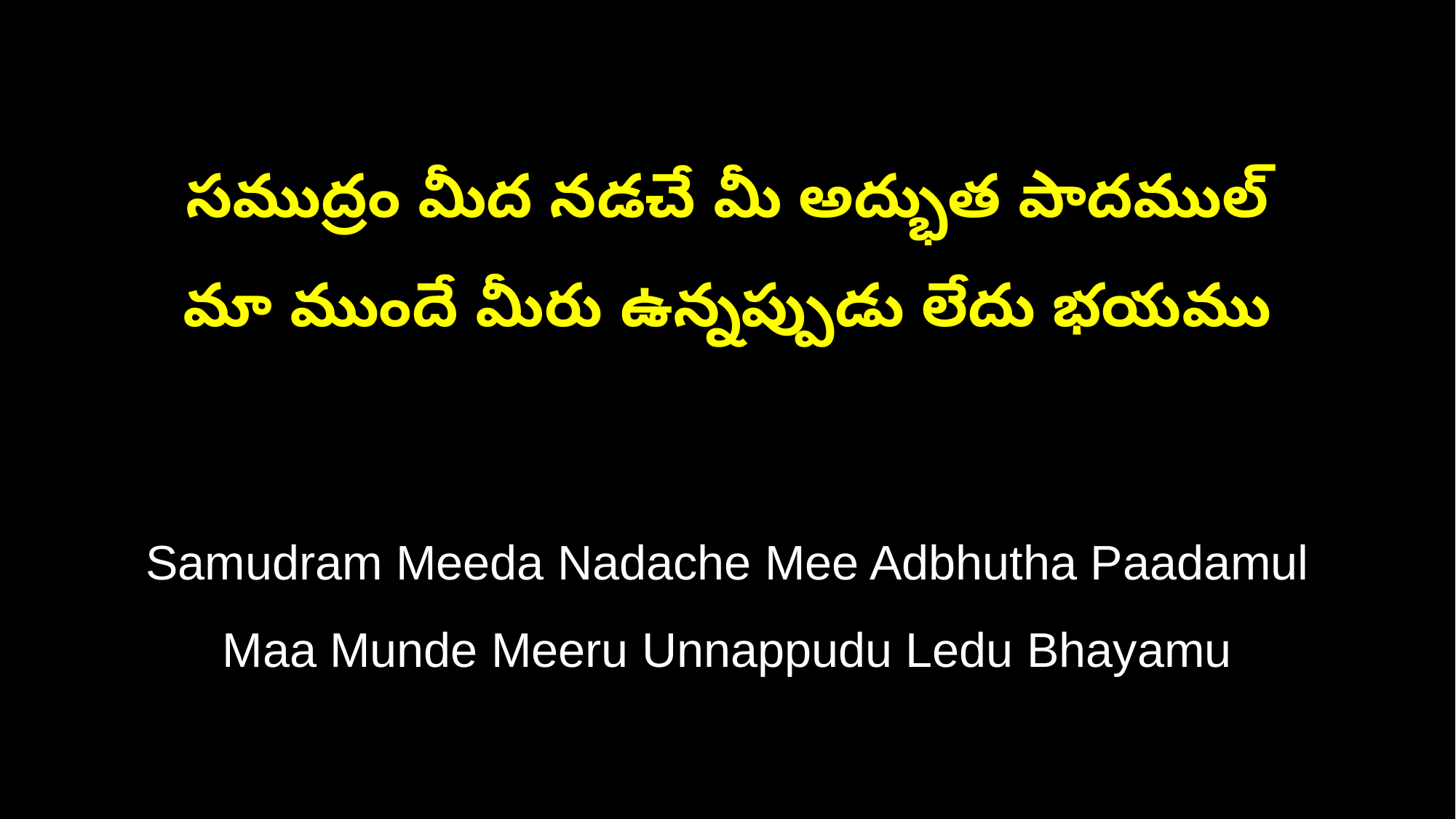

సముద్రం మీద నడచే మీ అద్భుత పాదముల్
మా ముందే మీరు ఉన్నప్పుడు లేదు భయము
Samudram Meeda Nadache Mee Adbhutha Paadamul
Maa Munde Meeru Unnappudu Ledu Bhayamu